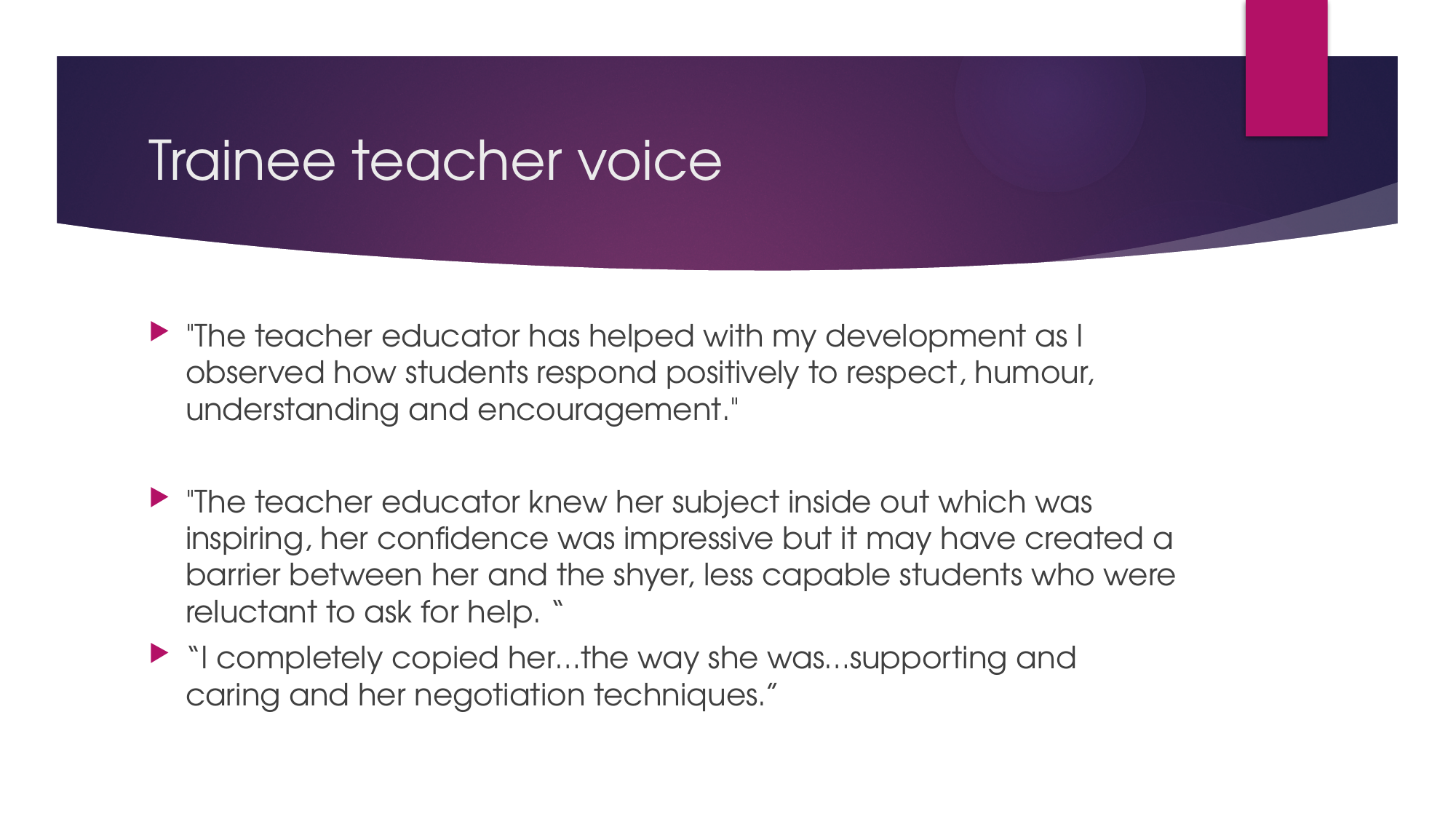

# Trainee teacher voice
"The teacher educator has helped with my development as I observed how students respond positively to respect, humour, understanding and encouragement."

"The teacher educator knew her subject inside out which was inspiring, her confidence was impressive but it may have created a barrier between her and the shyer, less capable students who were reluctant to ask for help. “
“I completely copied her…the way she was…supporting and caring and her negotiation techniques.”